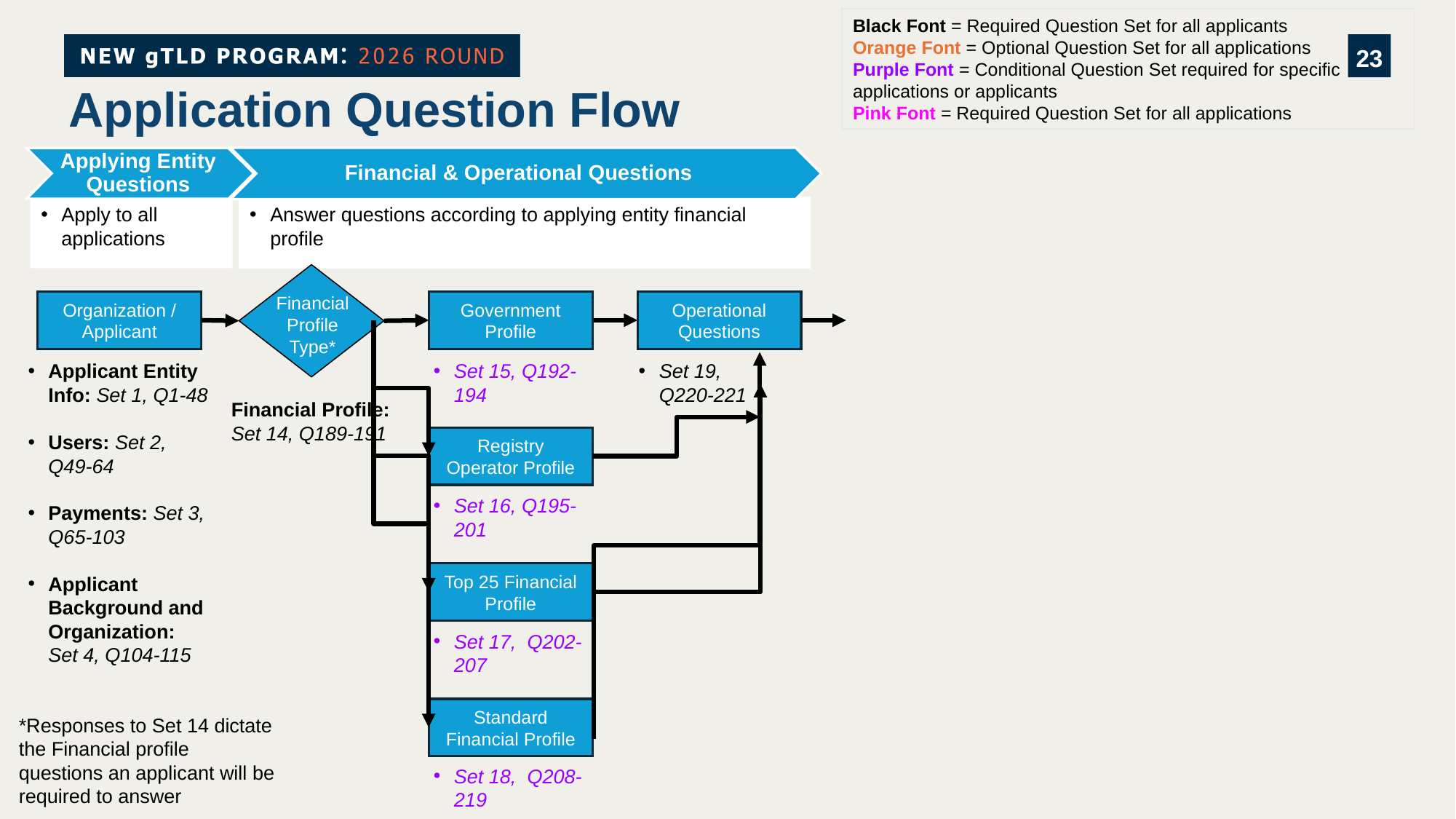

Black Font = Required Question Set for all applicants
Orange Font = Optional Question Set for all applications
Purple Font = Conditional Question Set required for specific applications or applicants
Pink Font = Required Question Set for all applications
# Application Question Flow

Applying Entity Questions
Financial & Operational Questions
Apply to all applications
Answer questions according to applying entity financial profile

Government Profile
Operational Questions
Organization / Applicant
Financial Profile Type*
Set 19, Q220-221
Set 15, Q192-194

Applicant Entity Info: Set 1, Q1-48

Users: Set 2,  Q49-64

Payments: Set 3, Q65-103

Applicant Background and Organization: Set 4, Q104-115
Financial Profile: Set 14, Q189-191
Registry Operator Profile
Set 16, Q195-201

Top 25 Financial Profile
Set 17,  Q202-207
Standard Financial Profile
*Responses to Set 14 dictate the Financial profile questions an applicant will be required to answer
Set 18,  Q208-219